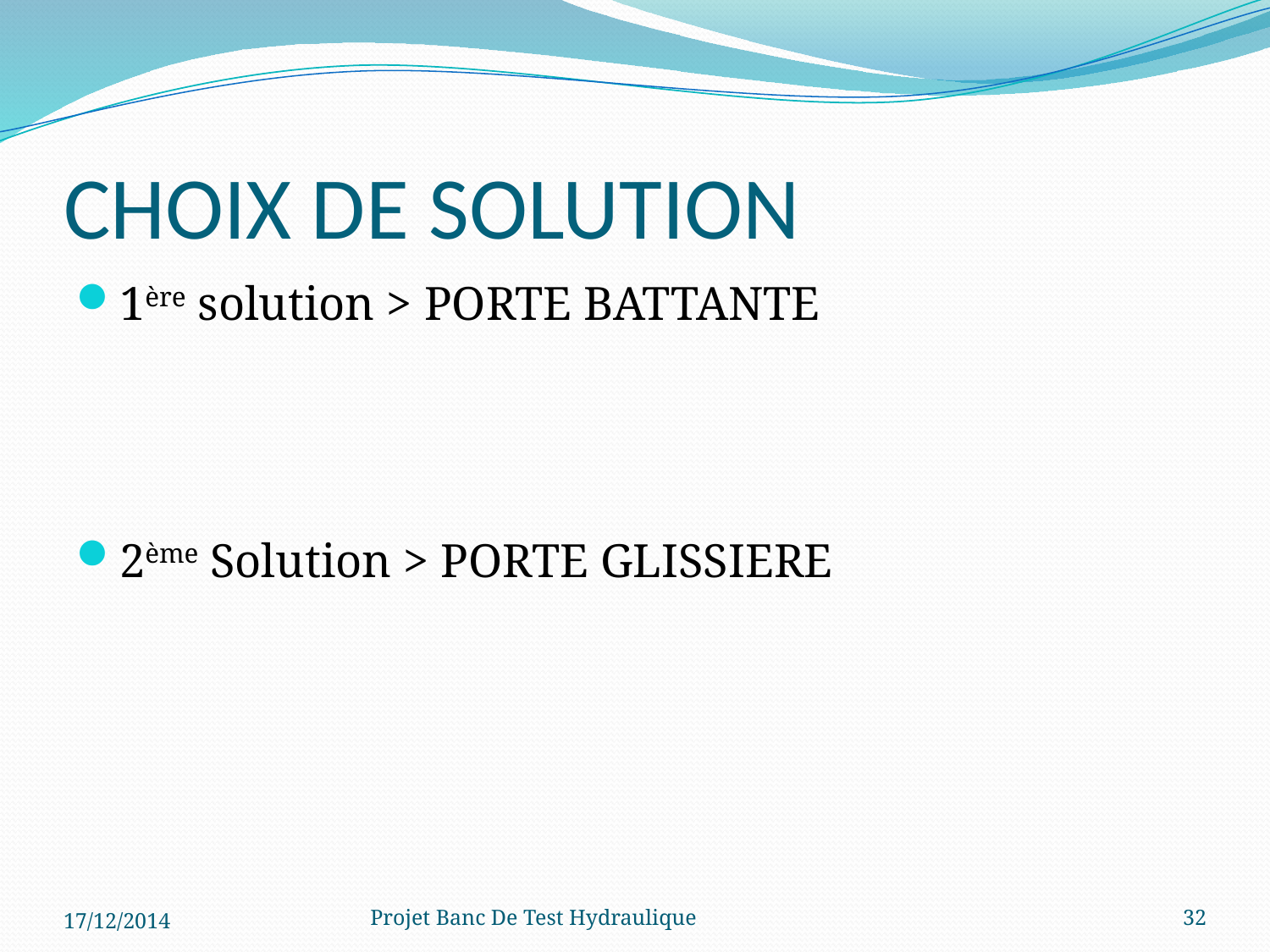

# CHOIX DE SOLUTION
1ère solution > PORTE BATTANTE

2ème Solution > PORTE GLISSIERE
17/12/2014
Projet Banc De Test Hydraulique
32